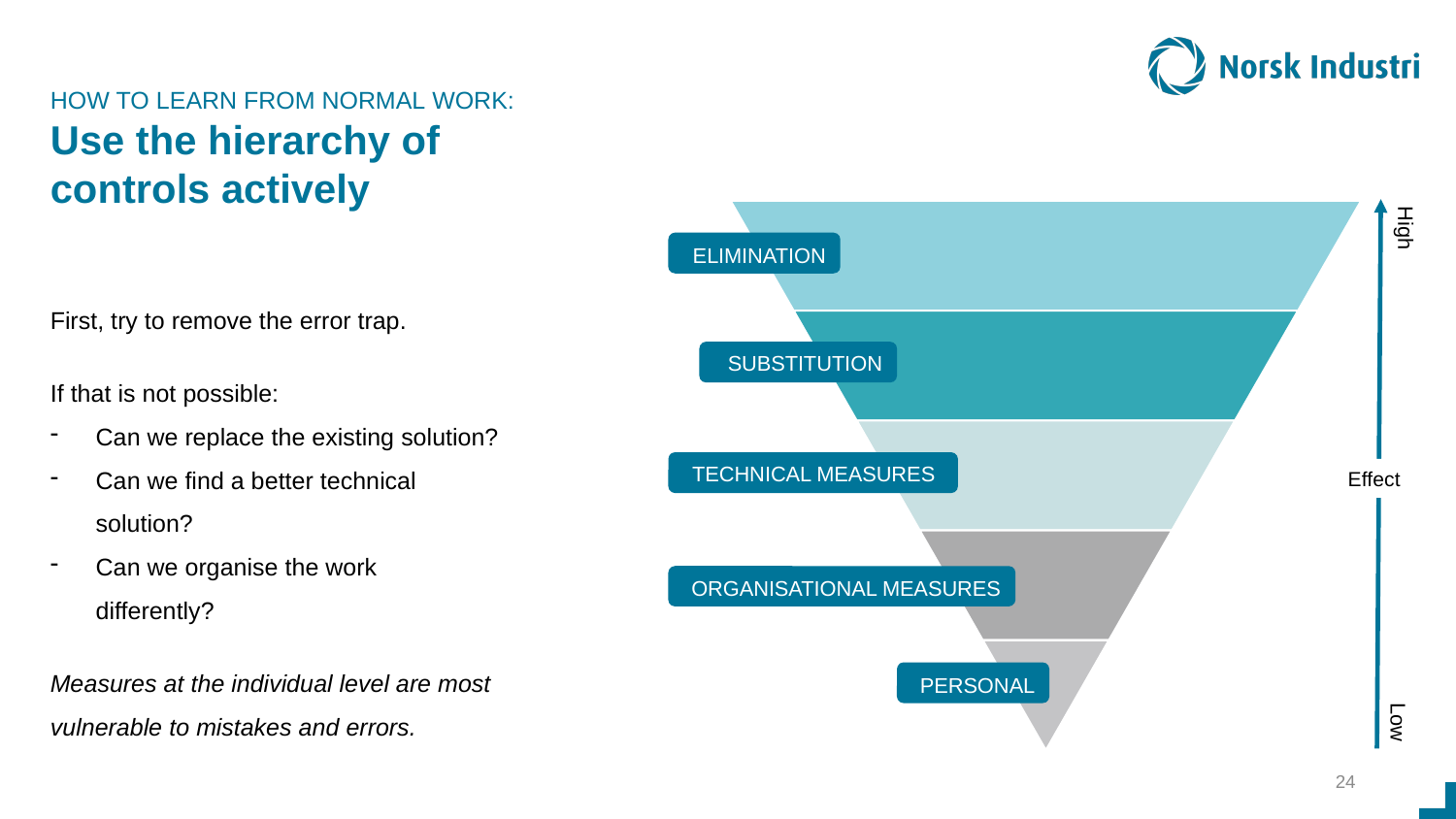

HOW TO LEARN FROM NORMAL WORK:
Use the hierarchy of
controls actively

High

ELIMINATION
First, try to remove the error trap.

If that is not possible:
Can we replace the existing solution?
Can we find a better technical solution?
Can we organise the work differently?

Measures at the individual level are most vulnerable to mistakes and errors.

SUBSTITUTION

TECHNICAL MEASURES
Effect

ORGANISATIONAL MEASURES

PERSONAL
Low
24